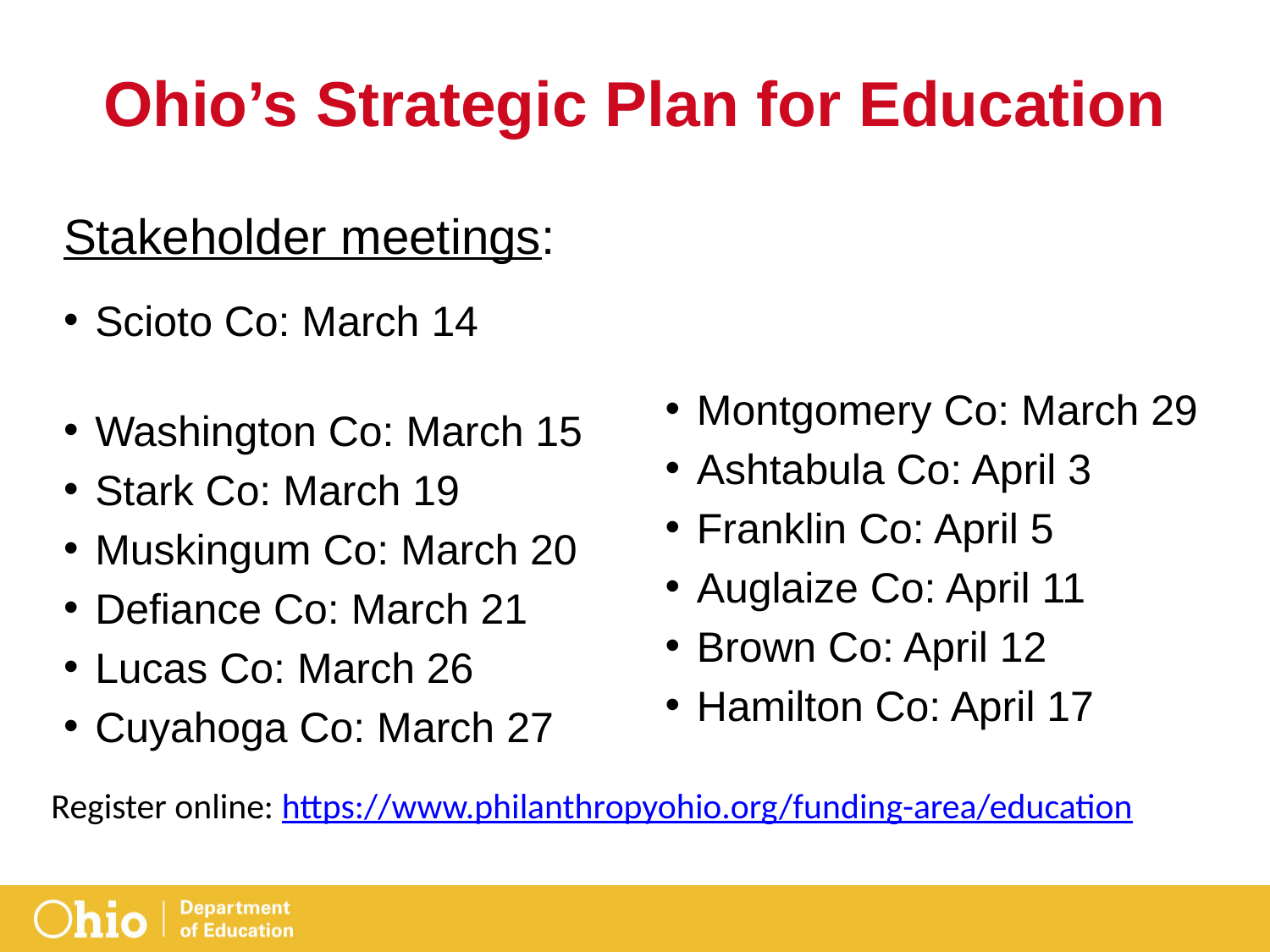

# Ohio’s Strategic Plan for Education
Stakeholder meetings:
Scioto Co: March 14
Washington Co: March 15
Stark Co: March 19
Muskingum Co: March 20
Defiance Co: March 21
Lucas Co: March 26
Cuyahoga Co: March 27

Montgomery Co: March 29
Ashtabula Co: April 3
Franklin Co: April 5
Auglaize Co: April 11
Brown Co: April 12
Hamilton Co: April 17

Register online: https://www.philanthropyohio.org/funding-area/education